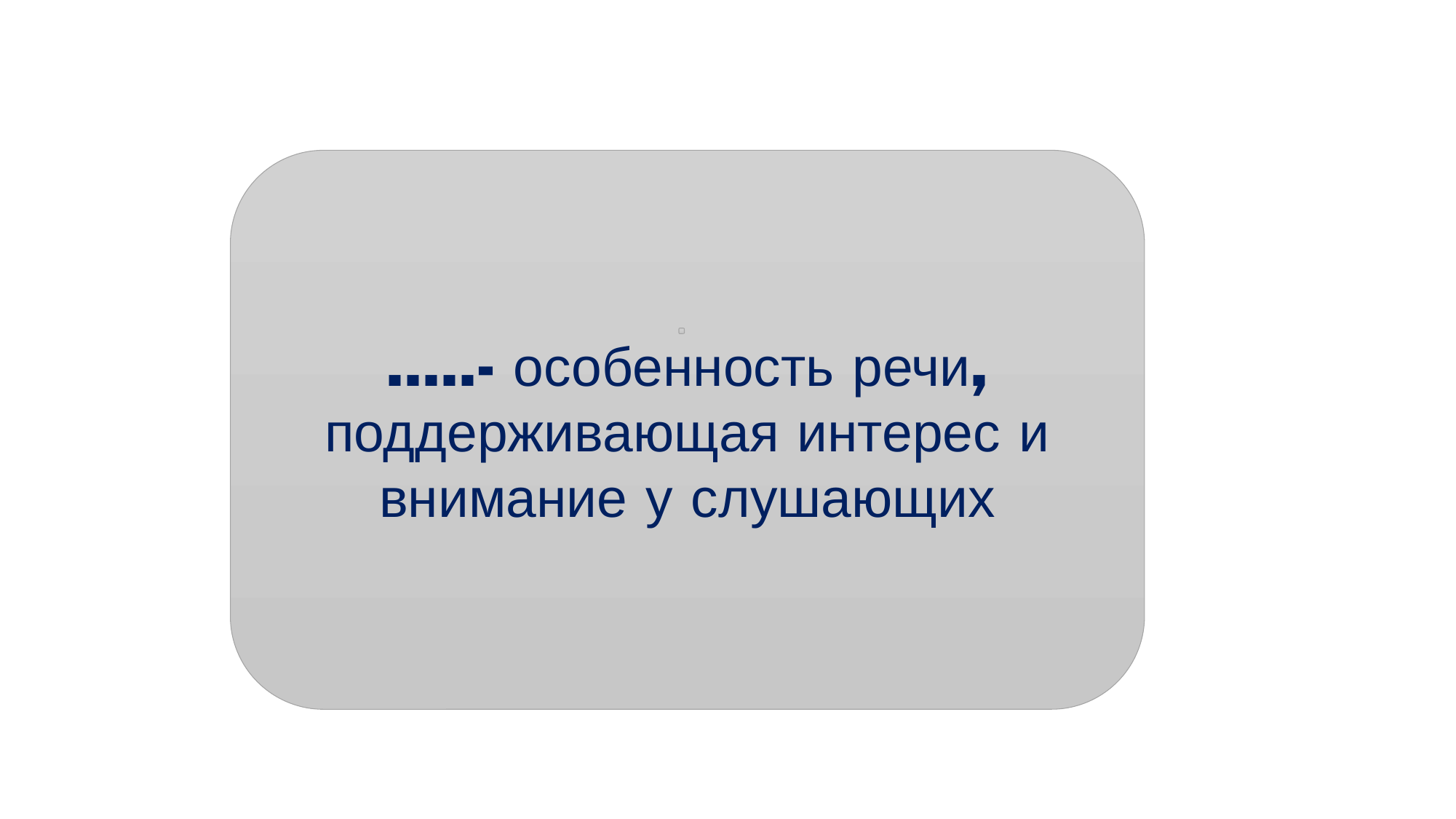

.....- особенность речи, поддерживающая интерес и внимание у слушающих